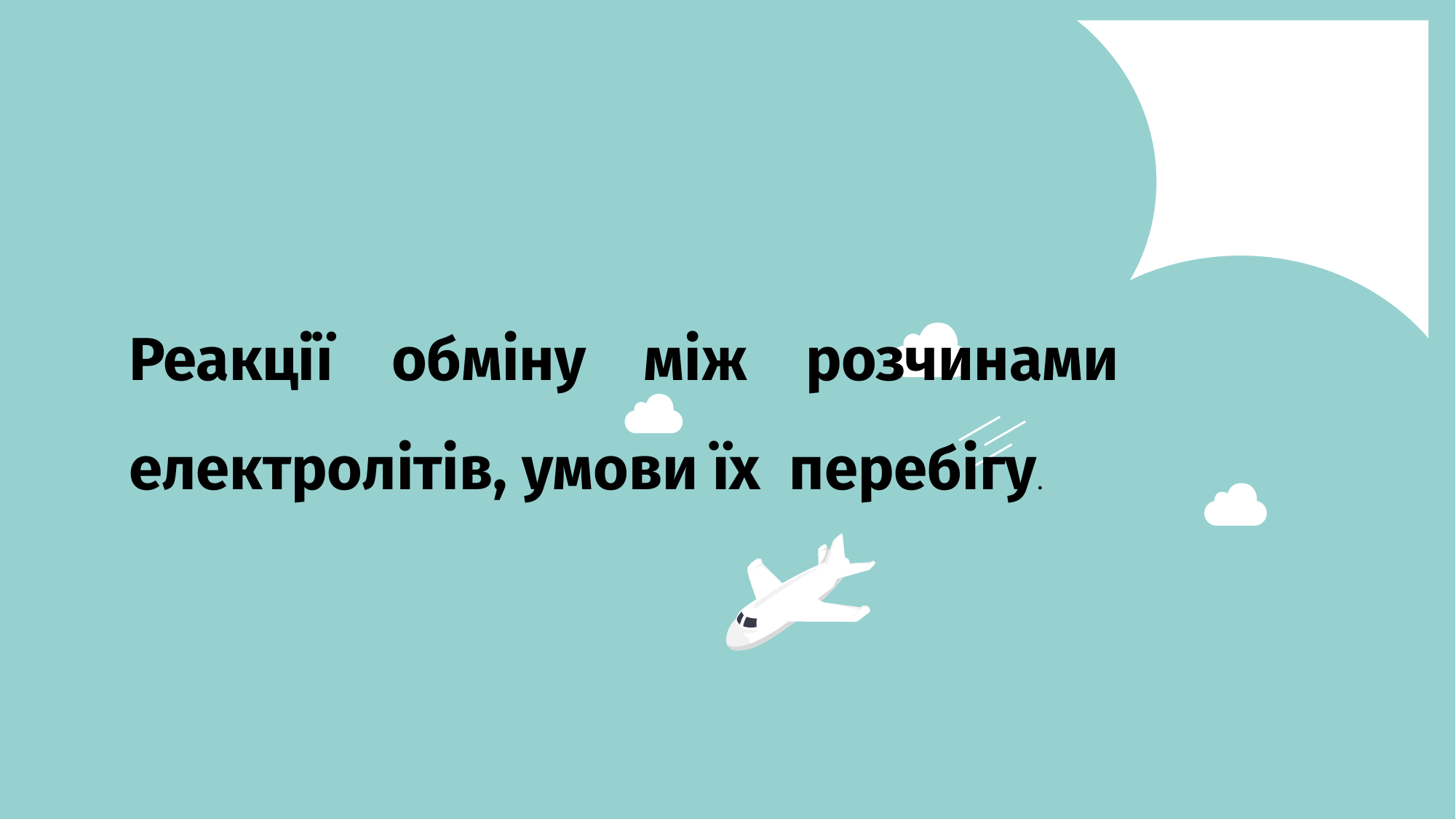

Реакції обміну між розчинами електролітів, умови їх  перебігу.